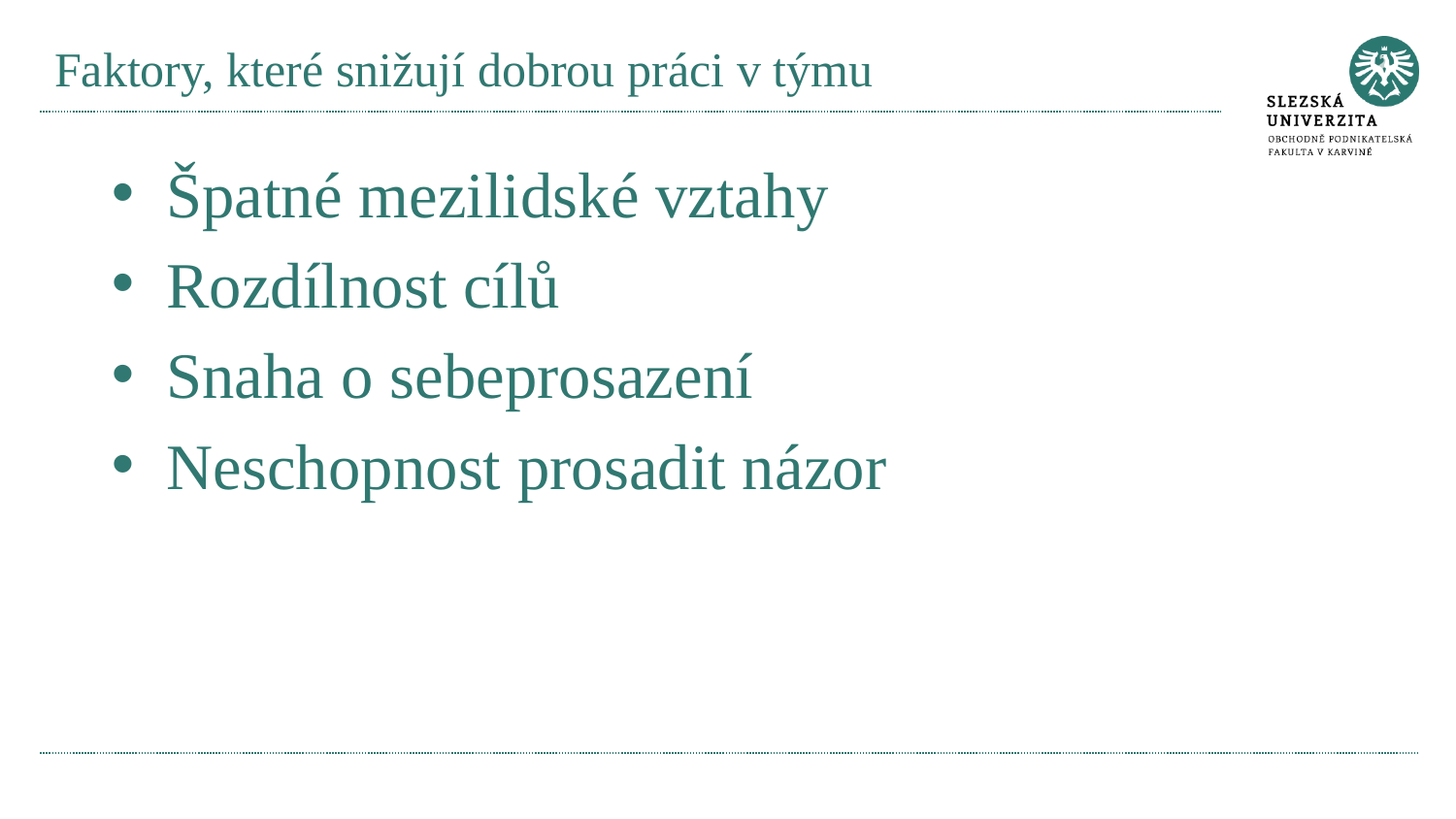

# Faktory, které snižují dobrou práci v týmu
Špatné mezilidské vztahy
Rozdílnost cílů
Snaha o sebeprosazení
Neschopnost prosadit názor